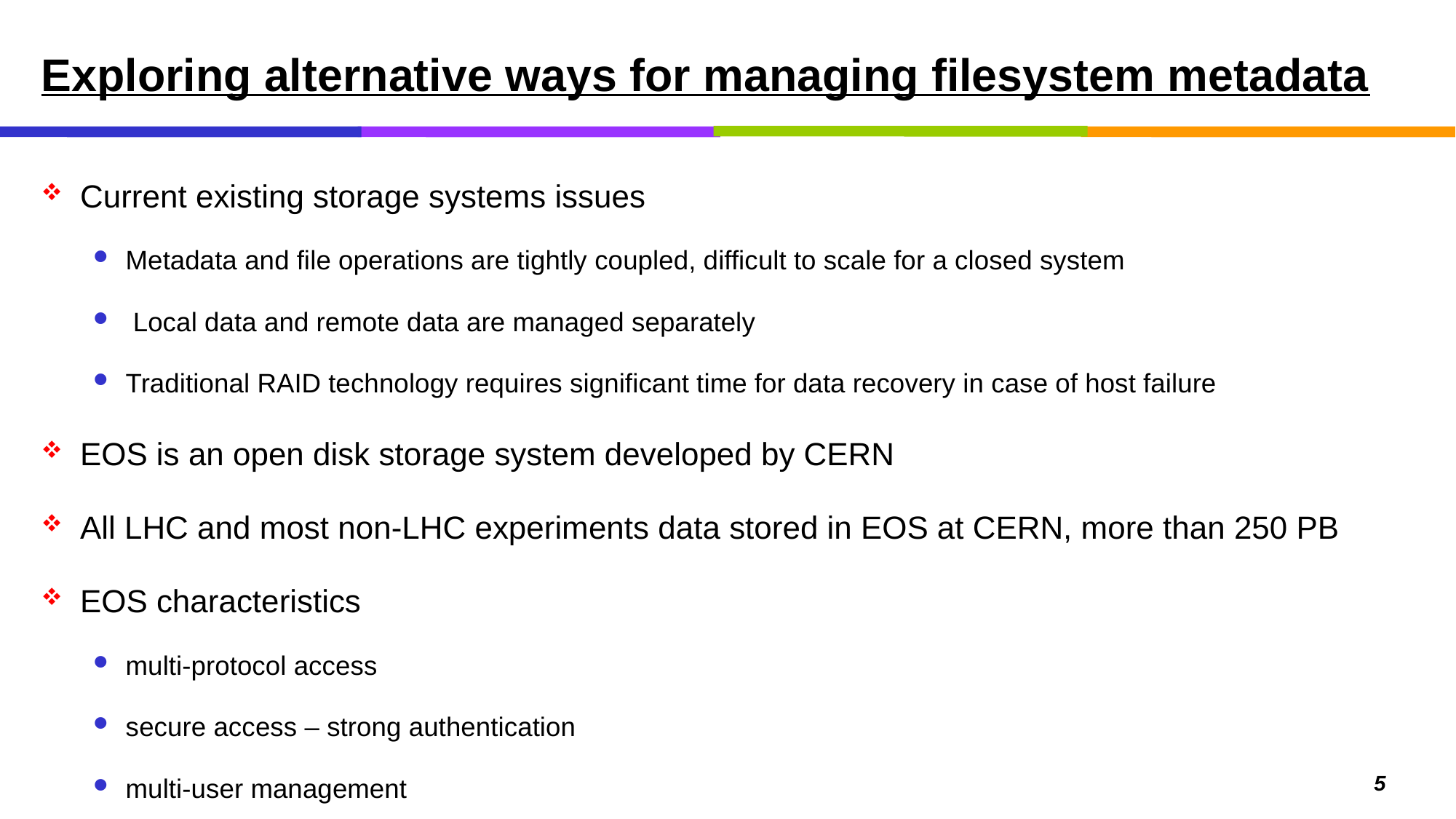

# Exploring alternative ways for managing filesystem metadata
Current existing storage systems issues
Metadata and file operations are tightly coupled, difficult to scale for a closed system
 Local data and remote data are managed separately
Traditional RAID technology requires significant time for data recovery in case of host failure
EOS is an open disk storage system developed by CERN
All LHC and most non-LHC experiments data stored in EOS at CERN, more than 250 PB
EOS characteristics
multi-protocol access
secure access – strong authentication
multi-user management

5